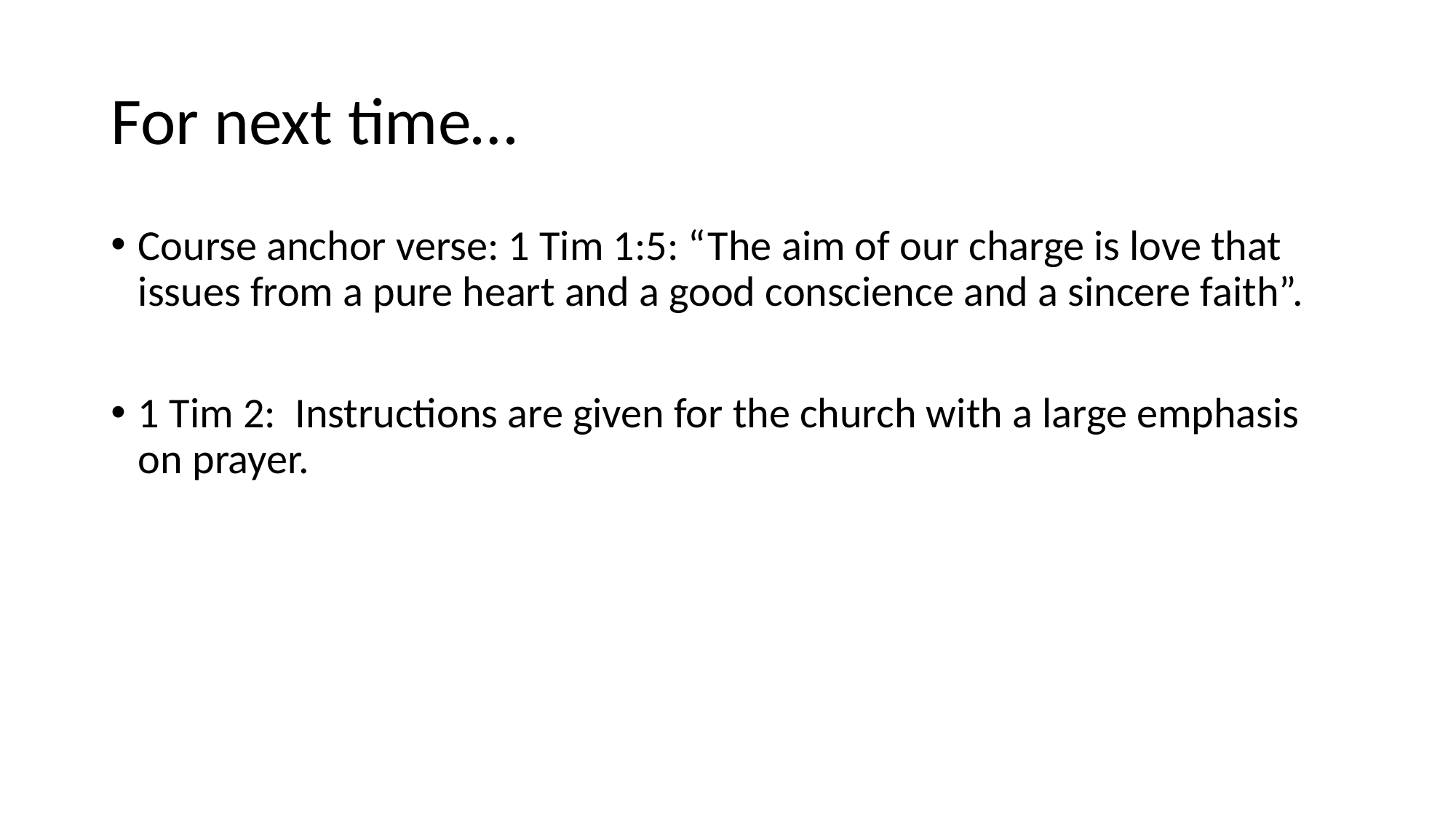

# For next time…
Course anchor verse: 1 Tim 1:5: “The aim of our charge is love that issues from a pure heart and a good conscience and a sincere faith”.

1 Tim 2:  Instructions are given for the church with a large emphasis on prayer.